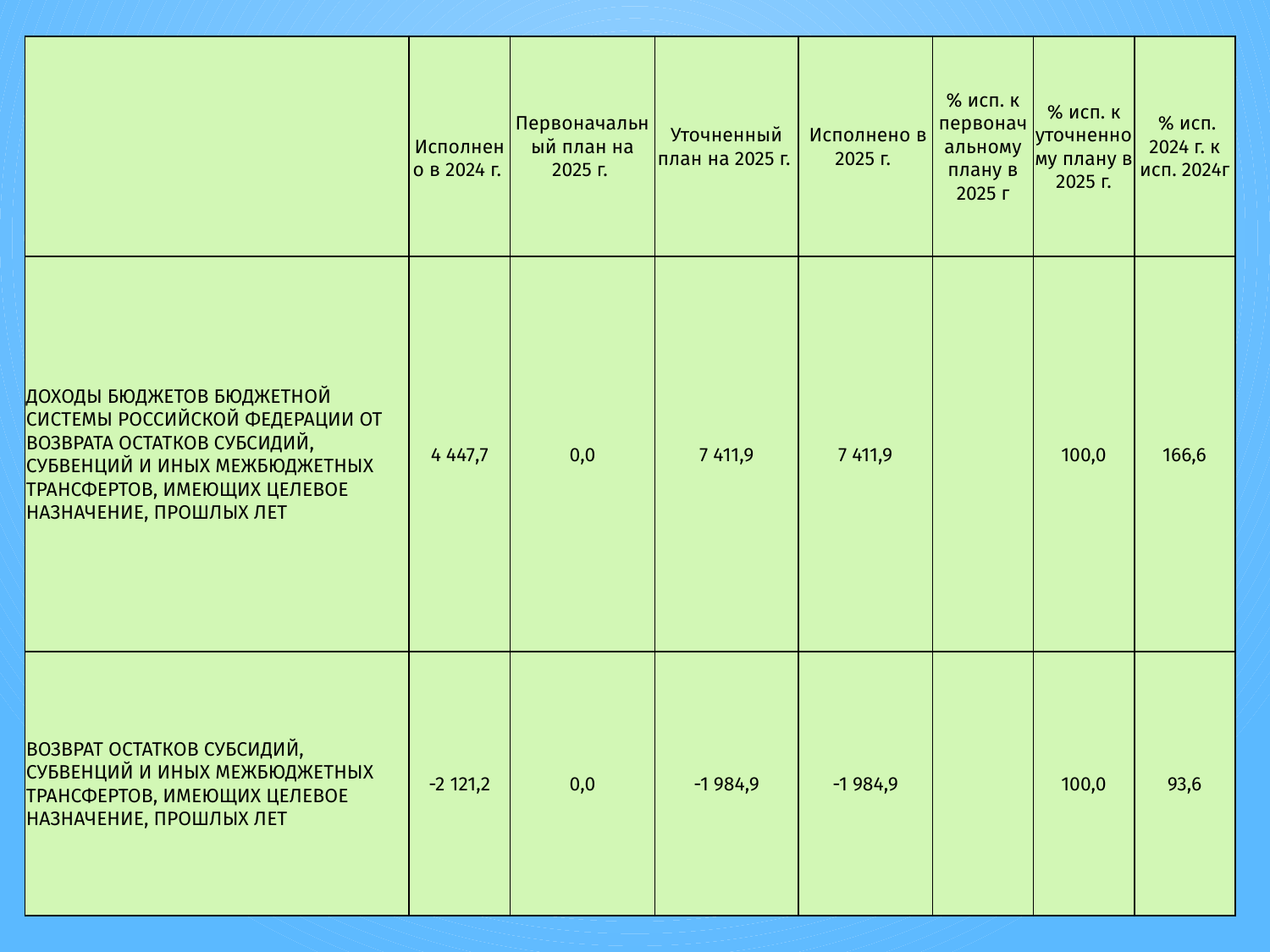

|  | Исполнено в 2024 г. | Первоначальный план на 2025 г. | Уточненный план на 2025 г. | Исполнено в 2025 г. | % исп. к первоначальному плану в 2025 г | % исп. к уточненному плану в 2025 г. | % исп. 2024 г. к исп. 2024г |
| --- | --- | --- | --- | --- | --- | --- | --- |
| ДОХОДЫ БЮДЖЕТОВ БЮДЖЕТНОЙ СИСТЕМЫ РОССИЙСКОЙ ФЕДЕРАЦИИ ОТ ВОЗВРАТА ОСТАТКОВ СУБСИДИЙ, СУБВЕНЦИЙ И ИНЫХ МЕЖБЮДЖЕТНЫХ ТРАНСФЕРТОВ, ИМЕЮЩИХ ЦЕЛЕВОЕ НАЗНАЧЕНИЕ, ПРОШЛЫХ ЛЕТ | 4 447,7 | 0,0 | 7 411,9 | 7 411,9 |  | 100,0 | 166,6 |
| ВОЗВРАТ ОСТАТКОВ СУБСИДИЙ, СУБВЕНЦИЙ И ИНЫХ МЕЖБЮДЖЕТНЫХ ТРАНСФЕРТОВ, ИМЕЮЩИХ ЦЕЛЕВОЕ НАЗНАЧЕНИЕ, ПРОШЛЫХ ЛЕТ | -2 121,2 | 0,0 | -1 984,9 | -1 984,9 |  | 100,0 | 93,6 |